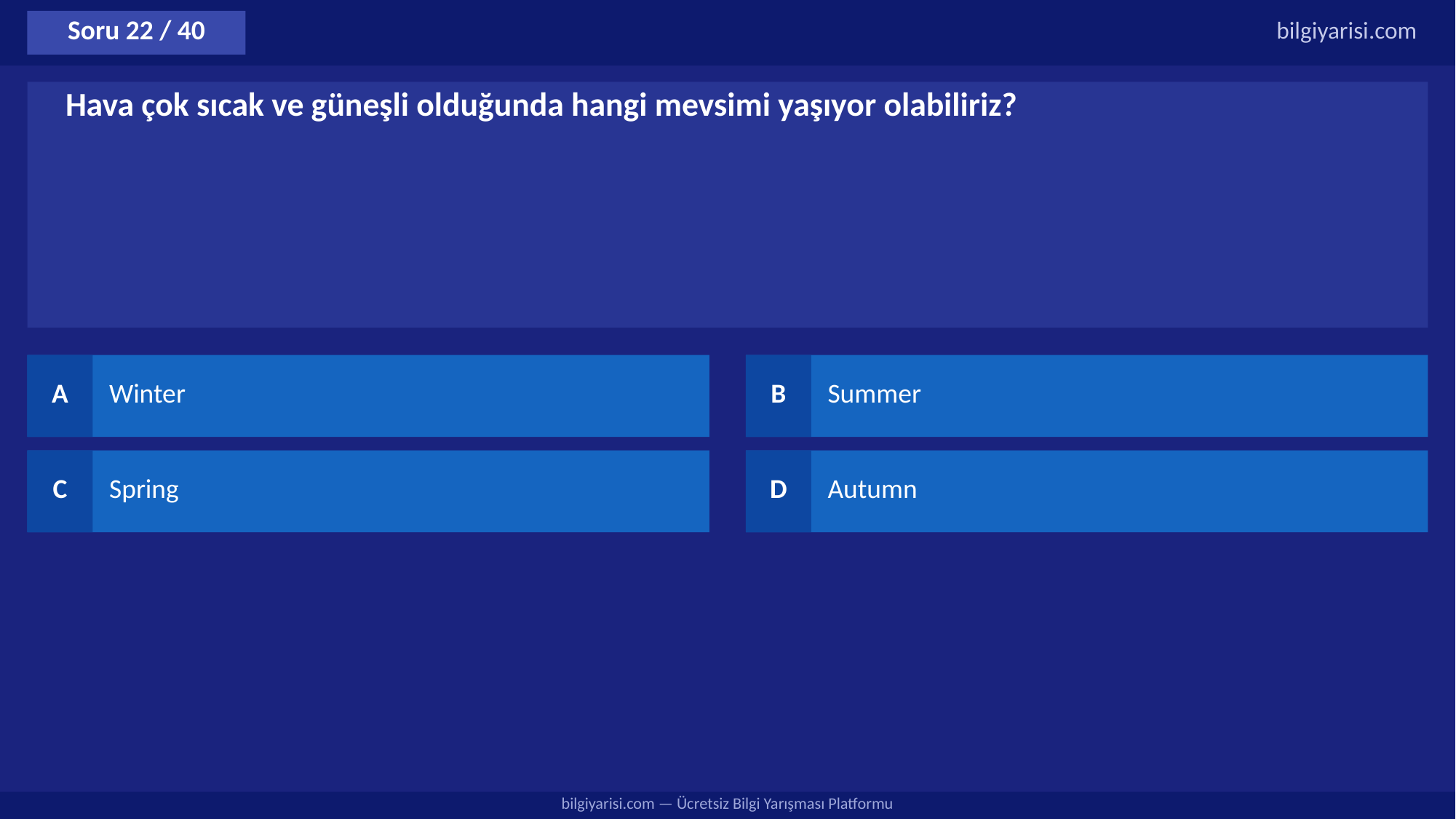

Soru 22 / 40
bilgiyarisi.com

Hava çok sıcak ve güneşli olduğunda hangi mevsimi yaşıyor olabiliriz?

A
Winter

B
Summer

C
Spring

D
Autumn
bilgiyarisi.com — Ücretsiz Bilgi Yarışması Platformu